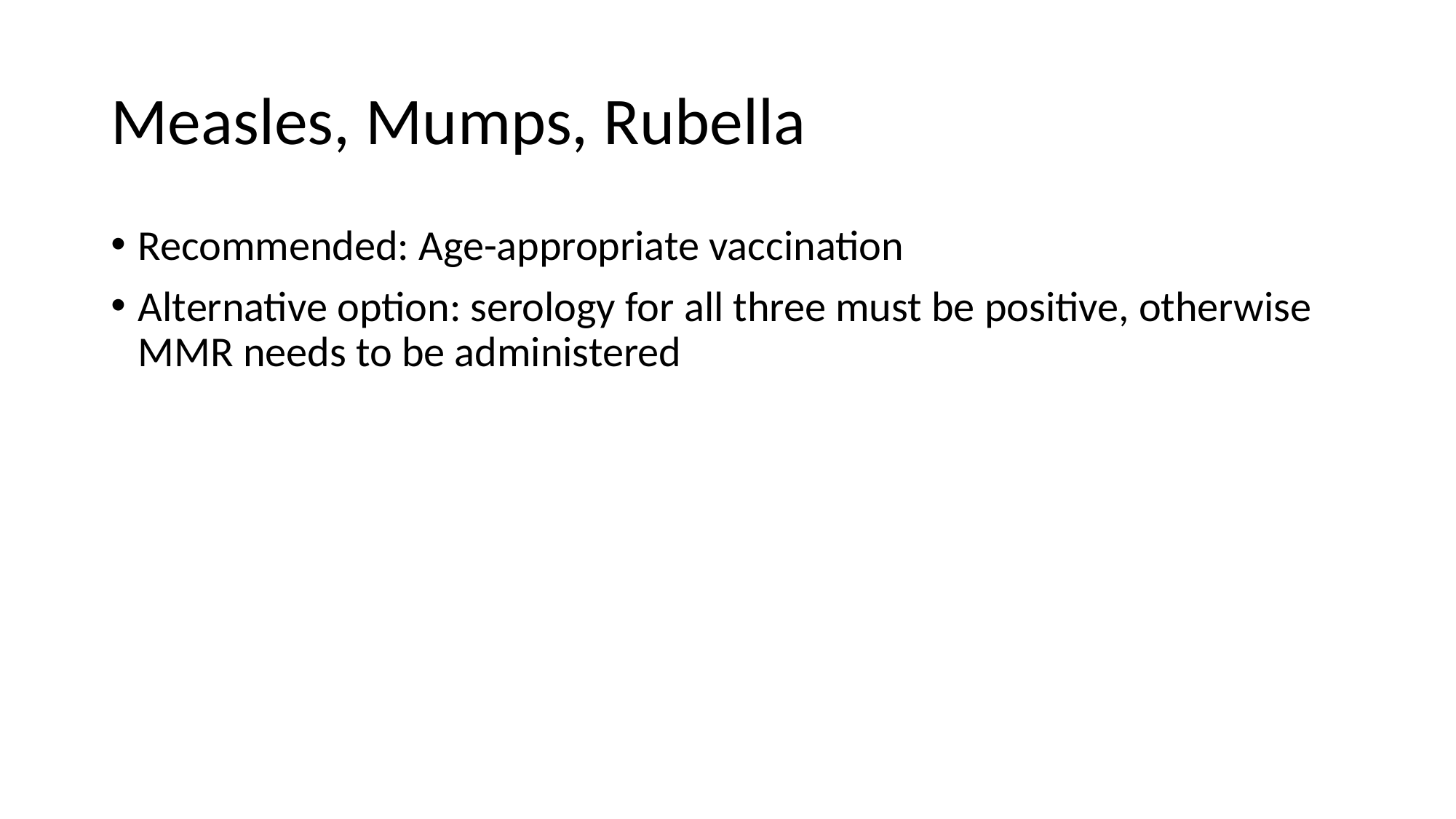

# Measles, Mumps, Rubella
Recommended: Age-appropriate vaccination
Alternative option: serology for all three must be positive, otherwise MMR needs to be administered